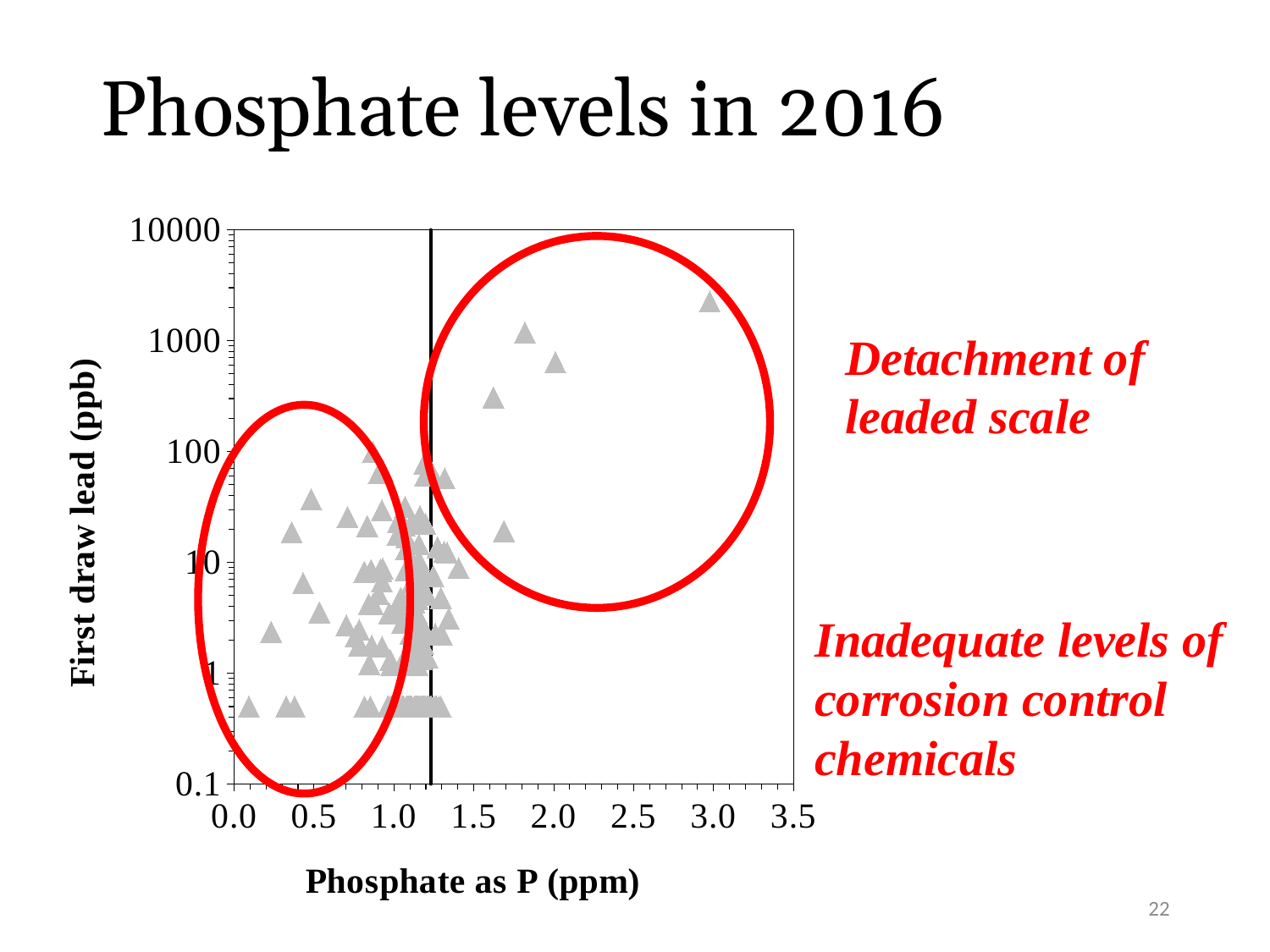

# Phosphate levels in 2016

### Chart

| Category |  |  |
|---|---|---|
Detachment of leaded scale

Inadequate levels of corrosion control chemicals
22